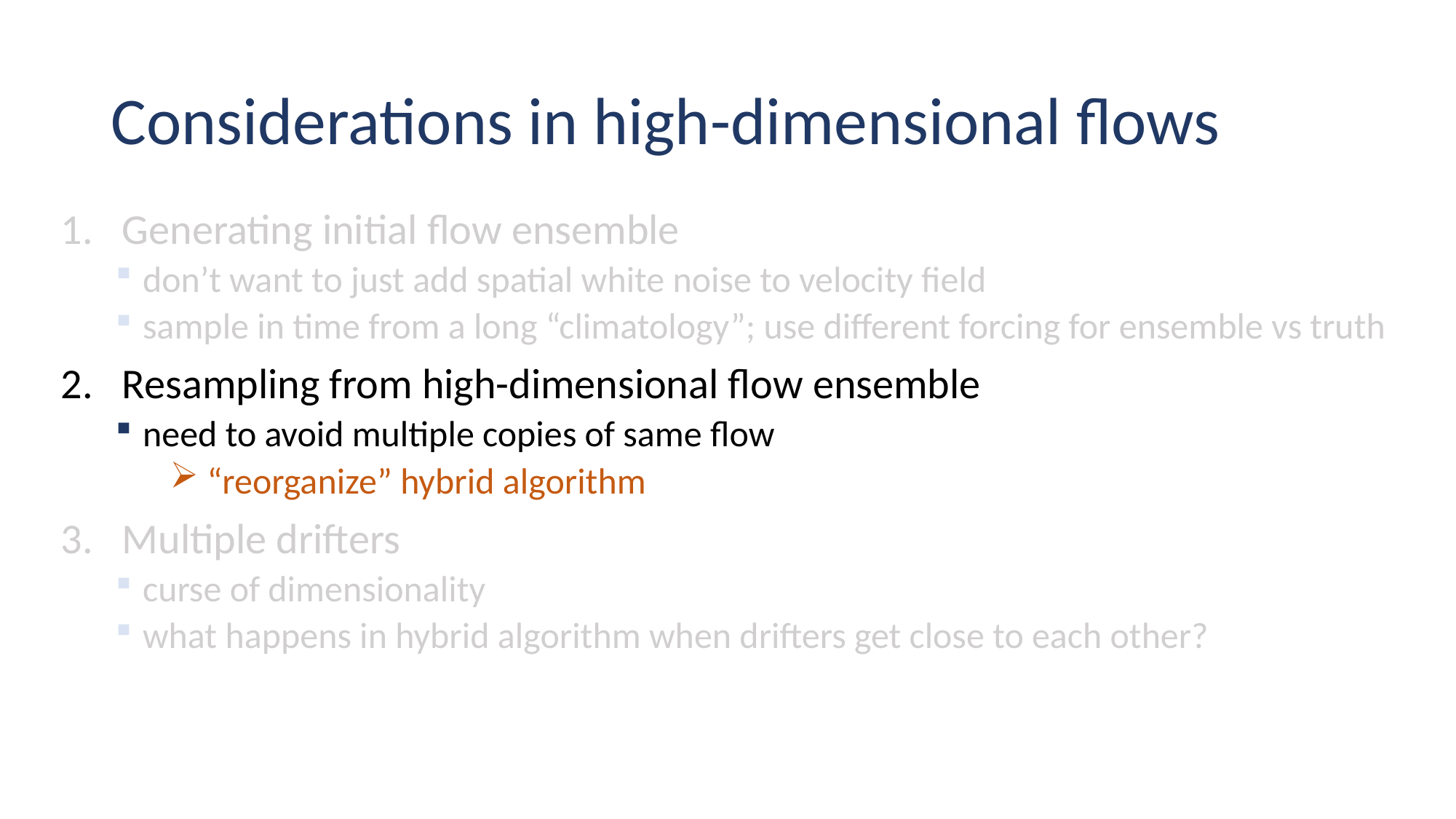

# Considerations in high-dimensional flows
Generating initial flow ensemble
don’t want to just add spatial white noise to velocity field
sample in time from a long “climatology”; use different forcing for ensemble vs truth
Resampling from high-dimensional flow ensemble
need to avoid multiple copies of same flow
 “reorganize” hybrid algorithm
Multiple drifters
curse of dimensionality
what happens in hybrid algorithm when drifters get close to each other?